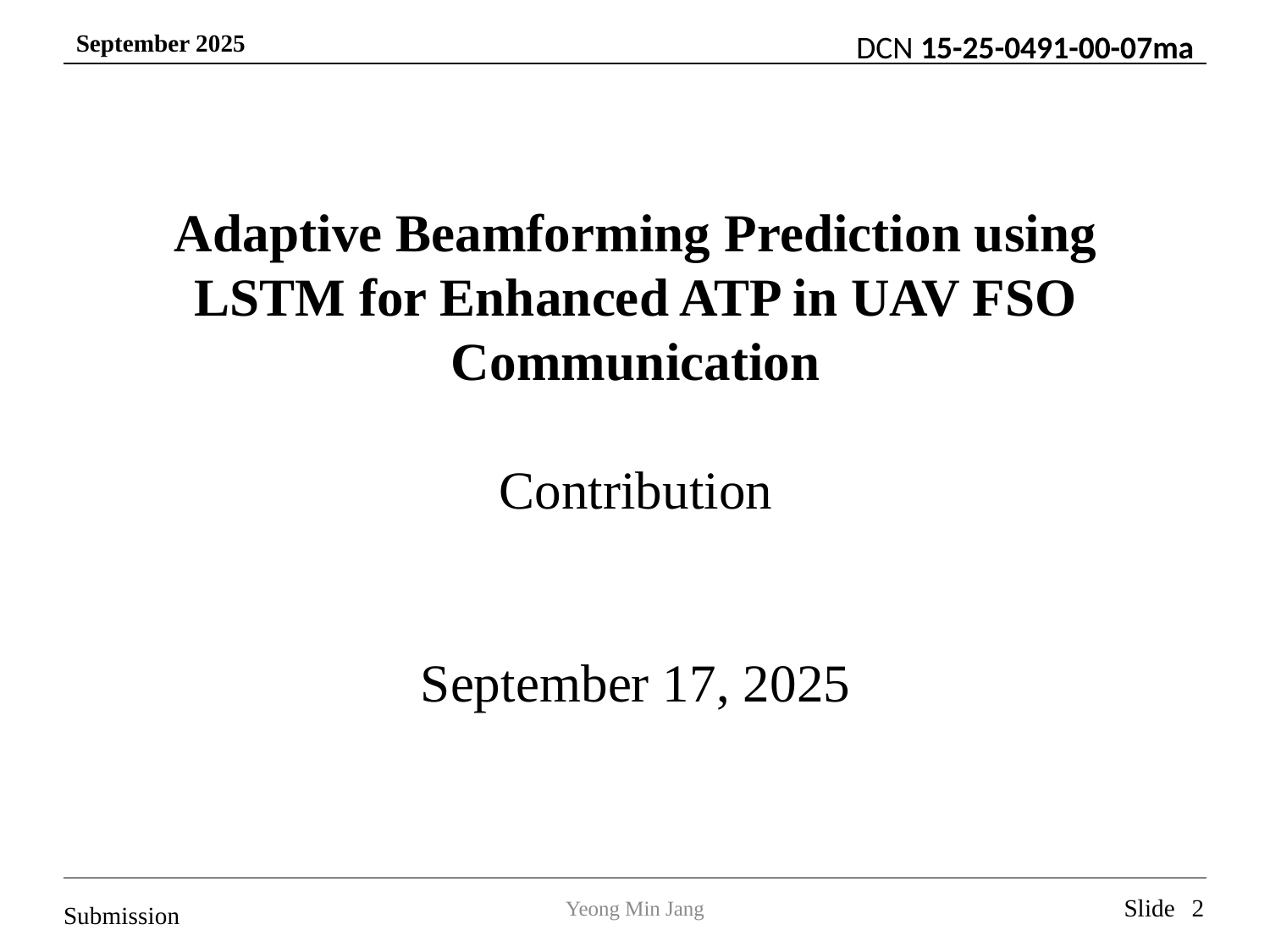

Adaptive Beamforming Prediction using LSTM for Enhanced ATP in UAV FSO Communication
Contribution
September 17, 2025